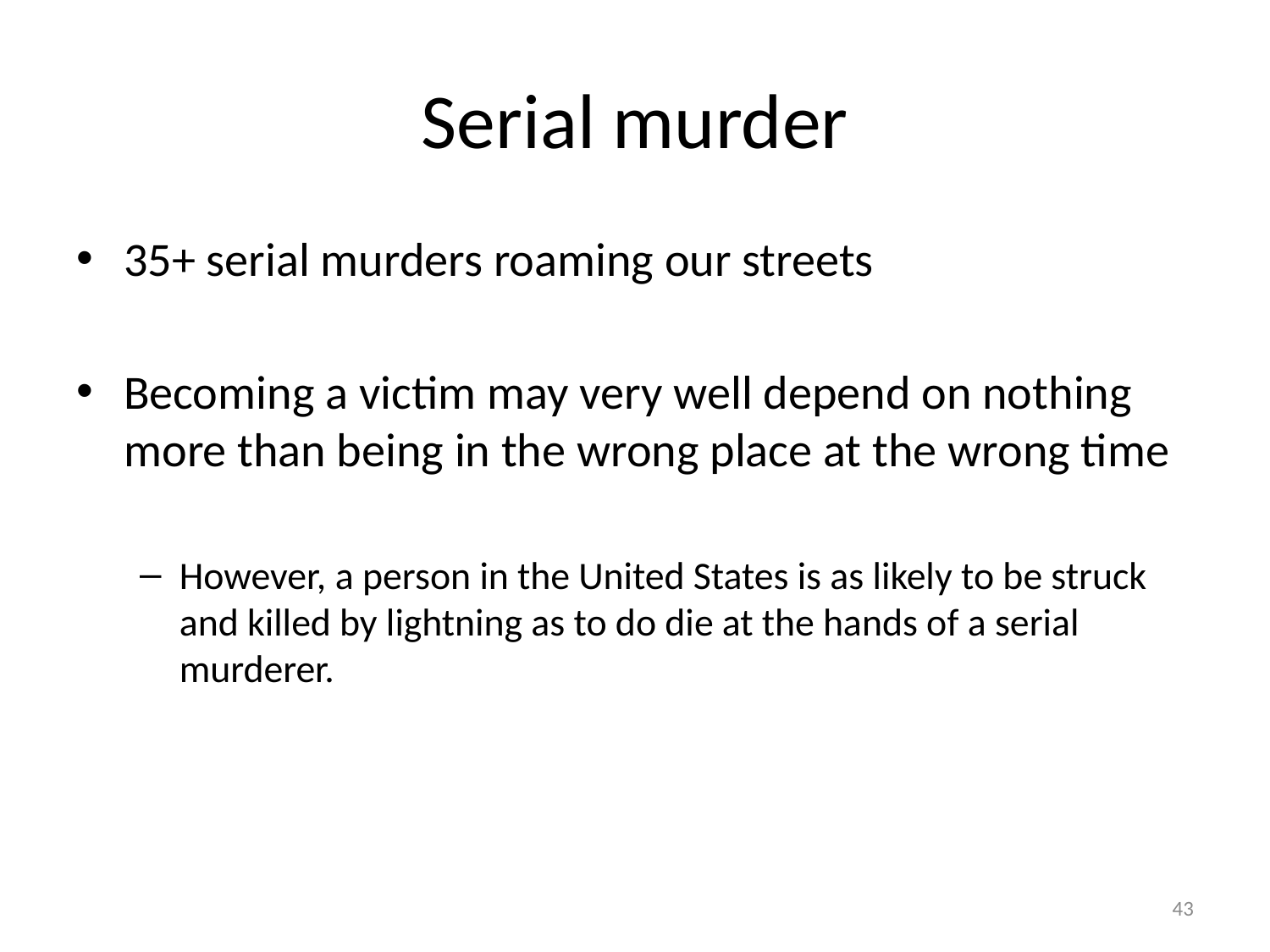

# Serial murder
35+ serial murders roaming our streets

Becoming a victim may very well depend on nothing more than being in the wrong place at the wrong time

However, a person in the United States is as likely to be struck and killed by lightning as to do die at the hands of a serial murderer.
43